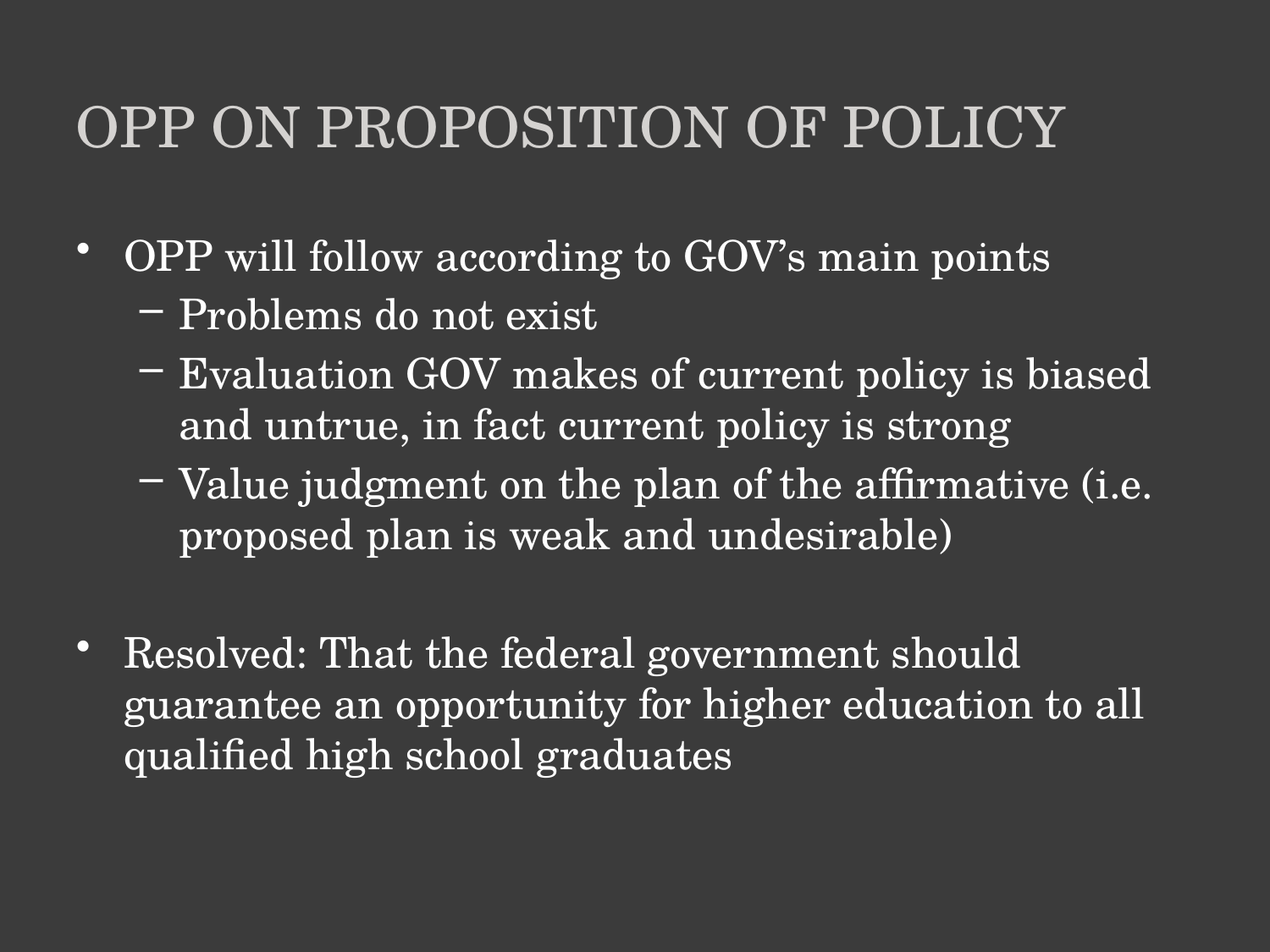

# Opp on Proposition of Policy
OPP will follow according to GOV’s main points
Problems do not exist
Evaluation GOV makes of current policy is biased and untrue, in fact current policy is strong
Value judgment on the plan of the affirmative (i.e. proposed plan is weak and undesirable)

Resolved: That the federal government should guarantee an opportunity for higher education to all qualified high school graduates